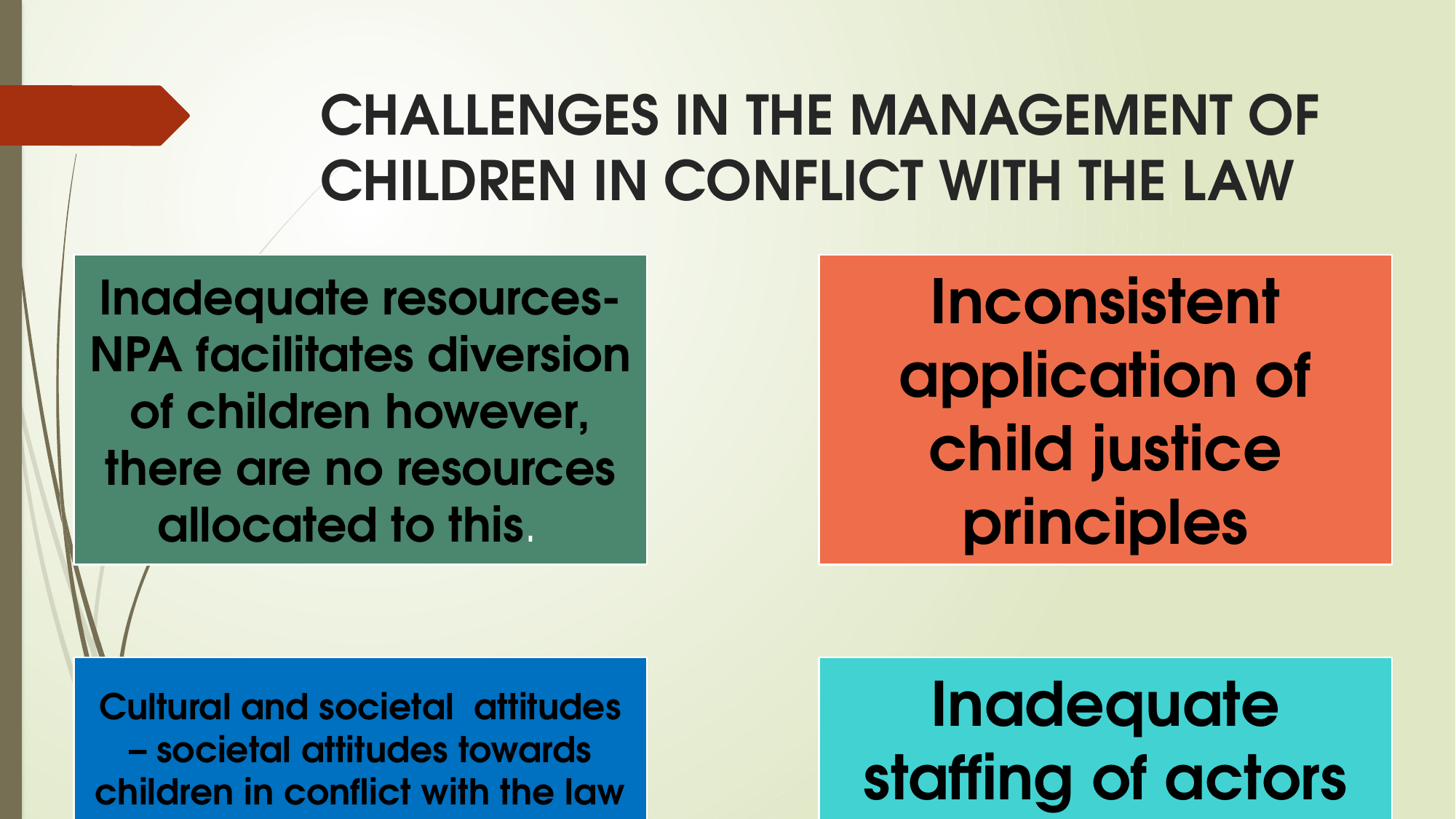

# CHALLENGES IN THE MANAGEMENT OF CHILDREN IN CONFLICT WITH THE LAW
Inadequate resources- NPA facilitates diversion of children however, there are no resources allocated to this.
Inconsistent application of child justice principles